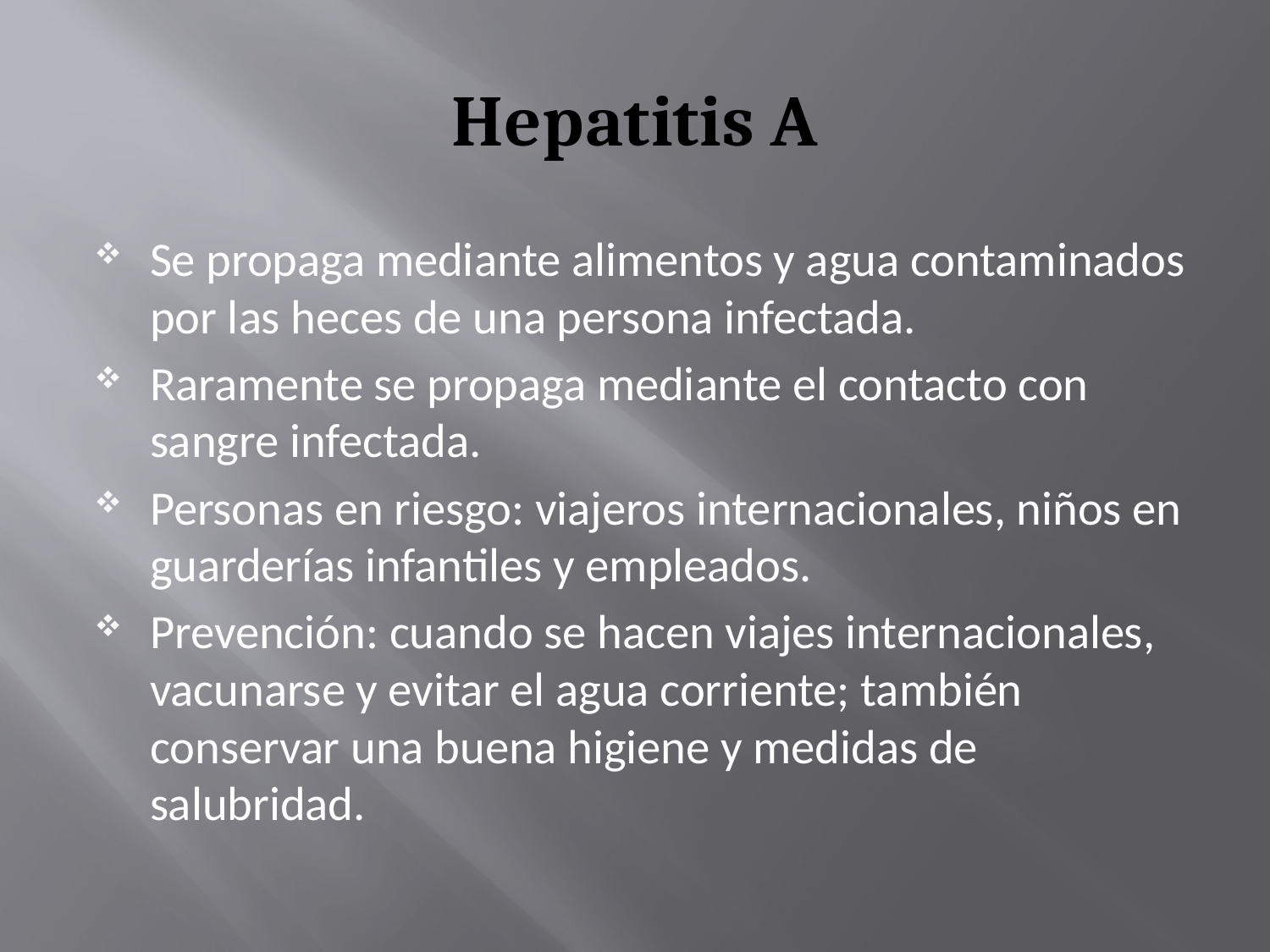

# Hepatitis A
Se propaga mediante alimentos y agua contaminados por las heces de una persona infectada.
Raramente se propaga mediante el contacto con sangre infectada.
Personas en riesgo: viajeros internacionales, niños en guarderías infantiles y empleados.
Prevención: cuando se hacen viajes internacionales, vacunarse y evitar el agua corriente; también conservar una buena higiene y medidas de salubridad.